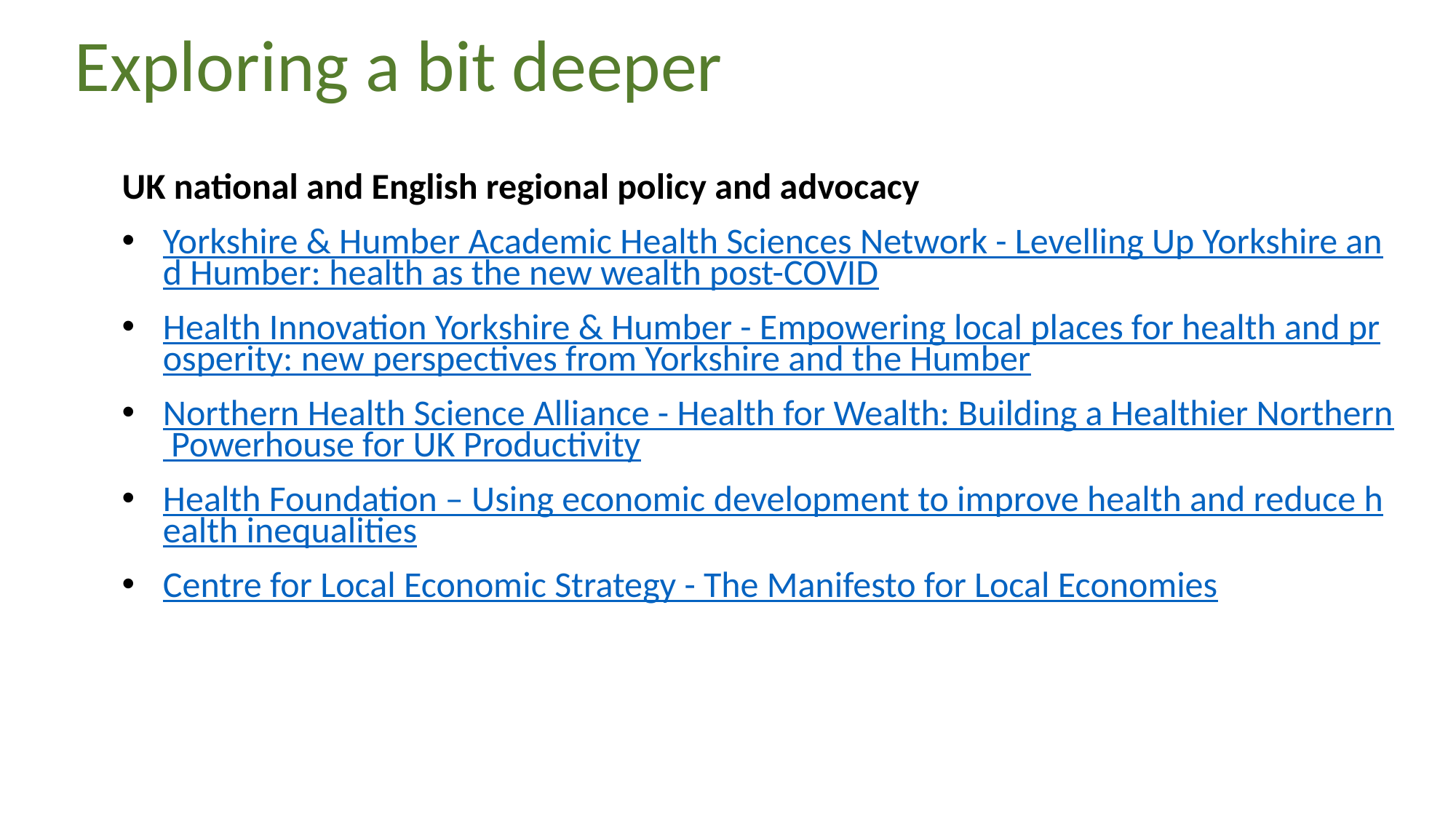

# Exploring a bit deeper
UK national and English regional policy and advocacy
Yorkshire & Humber Academic Health Sciences Network - Levelling Up Yorkshire and Humber: health as the new wealth post-COVID
Health Innovation Yorkshire & Humber - Empowering local places for health and prosperity: new perspectives from Yorkshire and the Humber
Northern Health Science Alliance - Health for Wealth: Building a Healthier Northern Powerhouse for UK Productivity
Health Foundation – Using economic development to improve health and reduce health inequalities
Centre for Local Economic Strategy - The Manifesto for Local Economies